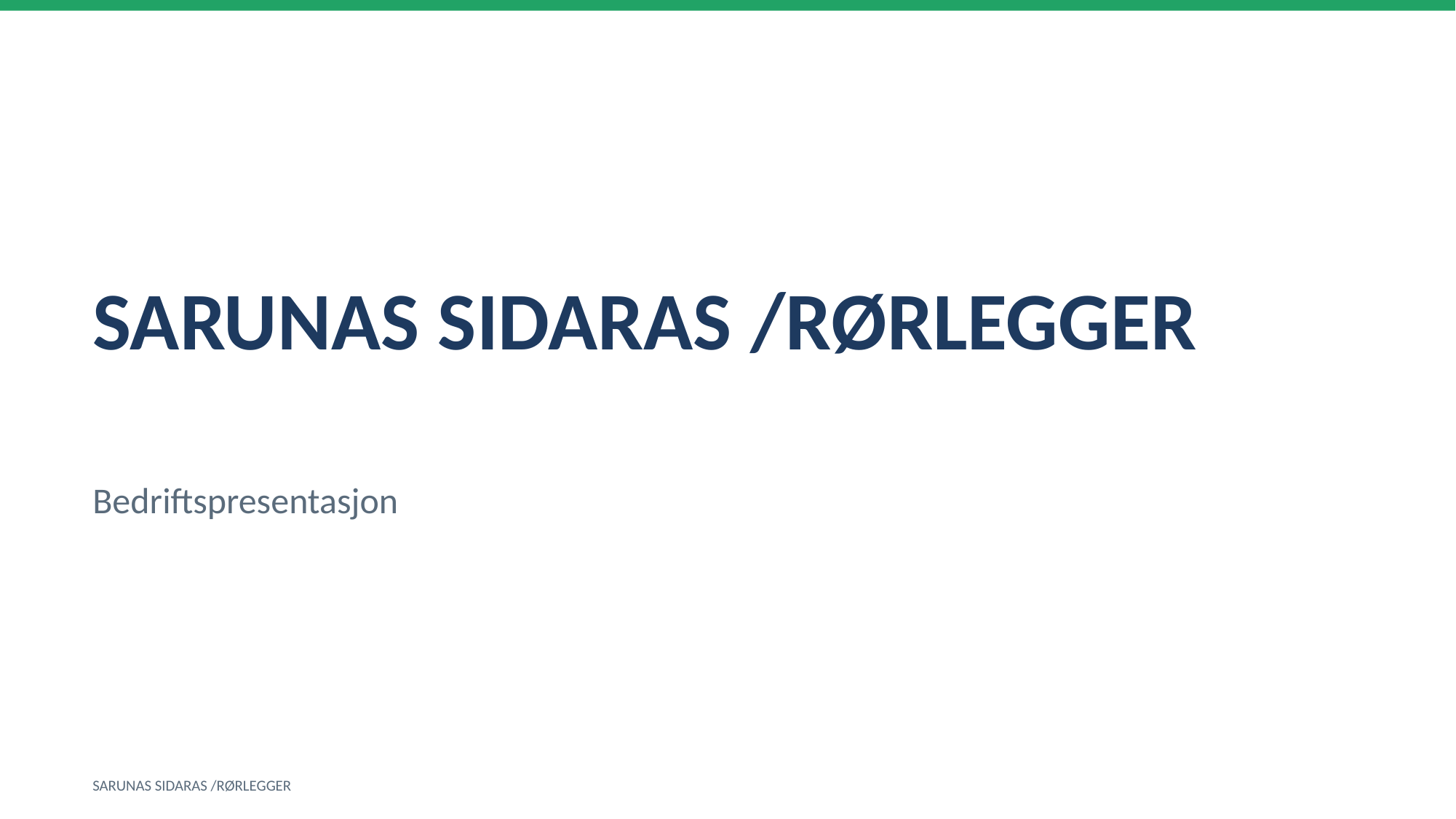

SARUNAS SIDARAS /RØRLEGGER
Bedriftspresentasjon
SARUNAS SIDARAS /RØRLEGGER